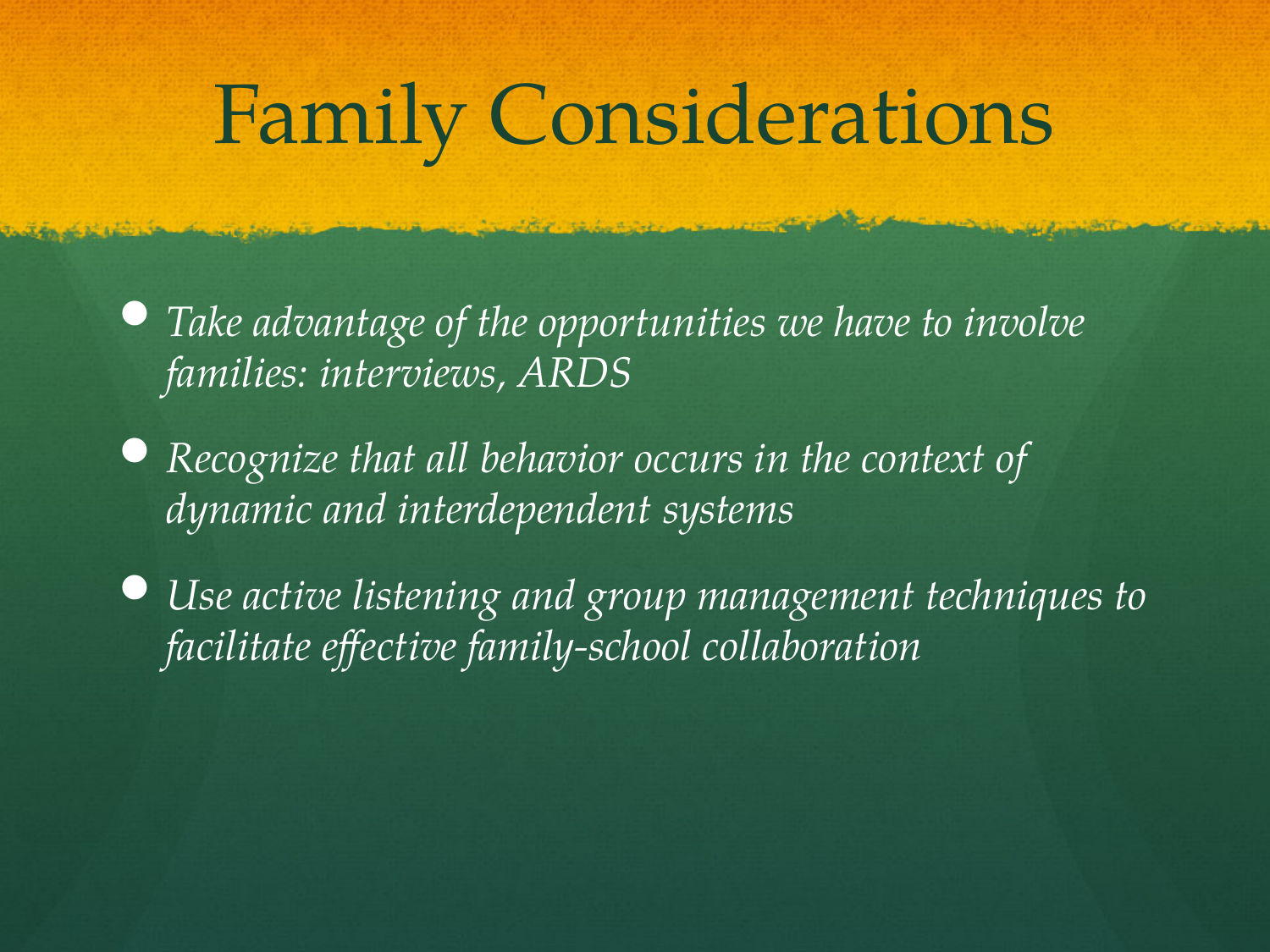

# Family Considerations
Take advantage of the opportunities we have to involve families: interviews, ARDS
Recognize that all behavior occurs in the context of dynamic and interdependent systems
Use active listening and group management techniques to facilitate effective family-school collaboration